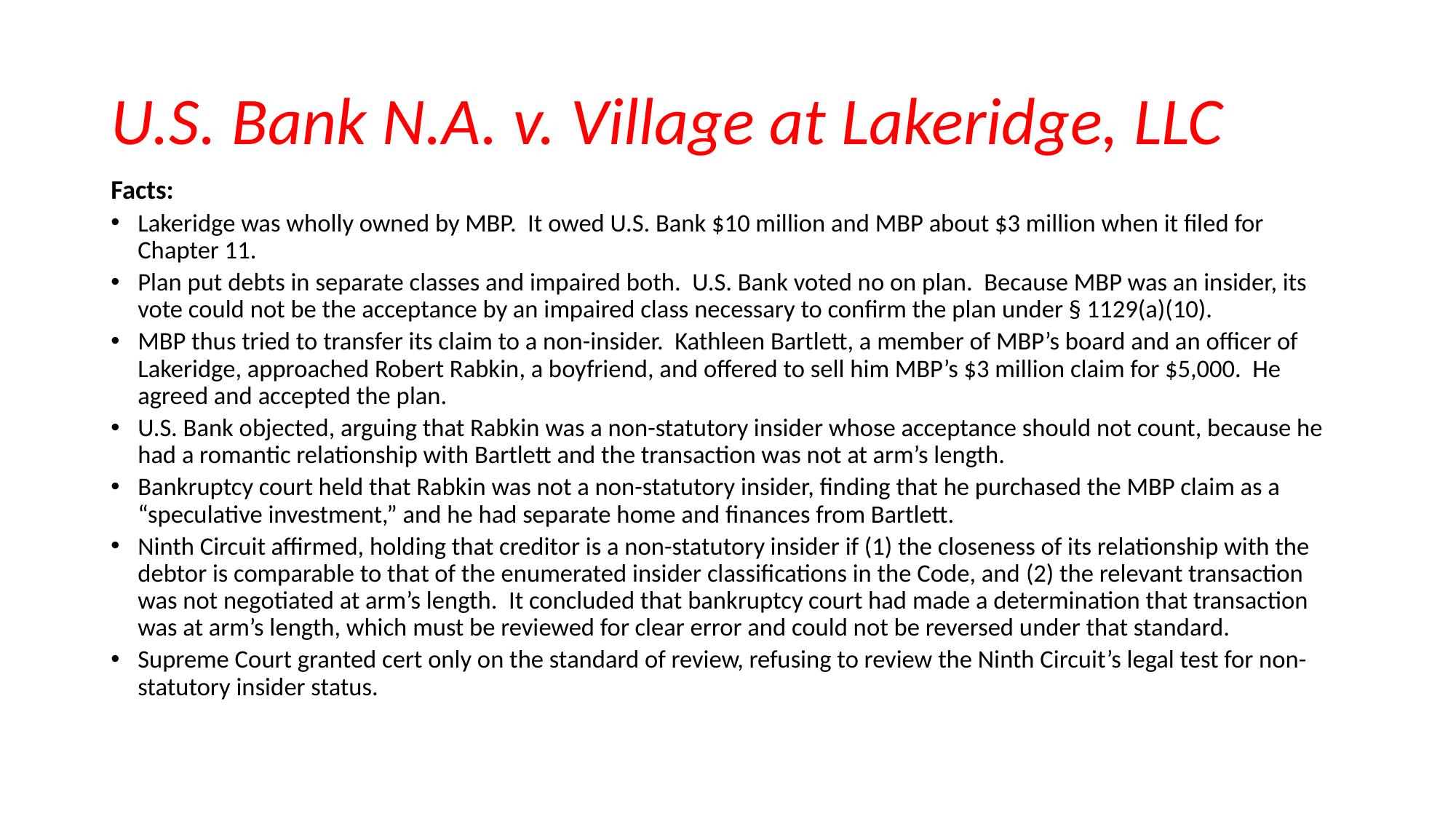

# U.S. Bank N.A. v. Village at Lakeridge, LLC
Facts:
Lakeridge was wholly owned by MBP.  It owed U.S. Bank $10 million and MBP about $3 million when it filed for Chapter 11.
Plan put debts in separate classes and impaired both.  U.S. Bank voted no on plan.  Because MBP was an insider, its vote could not be the acceptance by an impaired class necessary to confirm the plan under § 1129(a)(10).
MBP thus tried to transfer its claim to a non-insider.  Kathleen Bartlett, a member of MBP’s board and an officer of Lakeridge, approached Robert Rabkin, a boyfriend, and offered to sell him MBP’s $3 million claim for $5,000.  He agreed and accepted the plan.
U.S. Bank objected, arguing that Rabkin was a non-statutory insider whose acceptance should not count, because he had a romantic relationship with Bartlett and the transaction was not at arm’s length.
Bankruptcy court held that Rabkin was not a non-statutory insider, finding that he purchased the MBP claim as a “speculative investment,” and he had separate home and finances from Bartlett.
Ninth Circuit affirmed, holding that creditor is a non-statutory insider if (1) the closeness of its relationship with the debtor is comparable to that of the enumerated insider classifications in the Code, and (2) the relevant transaction was not negotiated at arm’s length.  It concluded that bankruptcy court had made a determination that transaction was at arm’s length, which must be reviewed for clear error and could not be reversed under that standard.
Supreme Court granted cert only on the standard of review, refusing to review the Ninth Circuit’s legal test for non-statutory insider status.